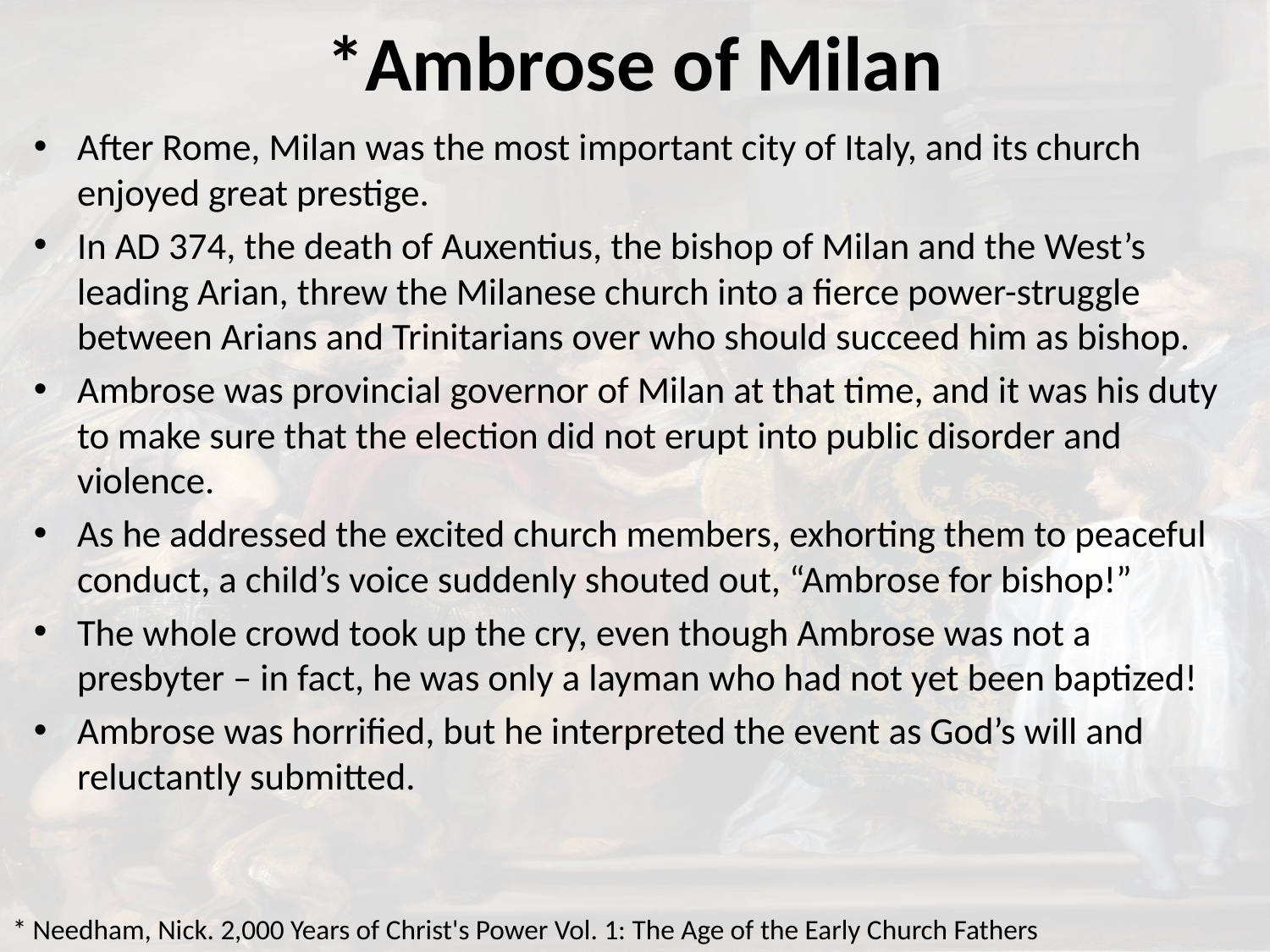

# *Ambrose of Milan
After Rome, Milan was the most important city of Italy, and its church enjoyed great prestige.
In AD 374, the death of Auxentius, the bishop of Milan and the West’s leading Arian, threw the Milanese church into a fierce power-struggle between Arians and Trinitarians over who should succeed him as bishop.
Ambrose was provincial governor of Milan at that time, and it was his duty to make sure that the election did not erupt into public disorder and violence.
As he addressed the excited church members, exhorting them to peaceful conduct, a child’s voice suddenly shouted out, “Ambrose for bishop!”
The whole crowd took up the cry, even though Ambrose was not a presbyter – in fact, he was only a layman who had not yet been baptized!
Ambrose was horrified, but he interpreted the event as God’s will and reluctantly submitted.
* Needham, Nick. 2,000 Years of Christ's Power Vol. 1: The Age of the Early Church Fathers